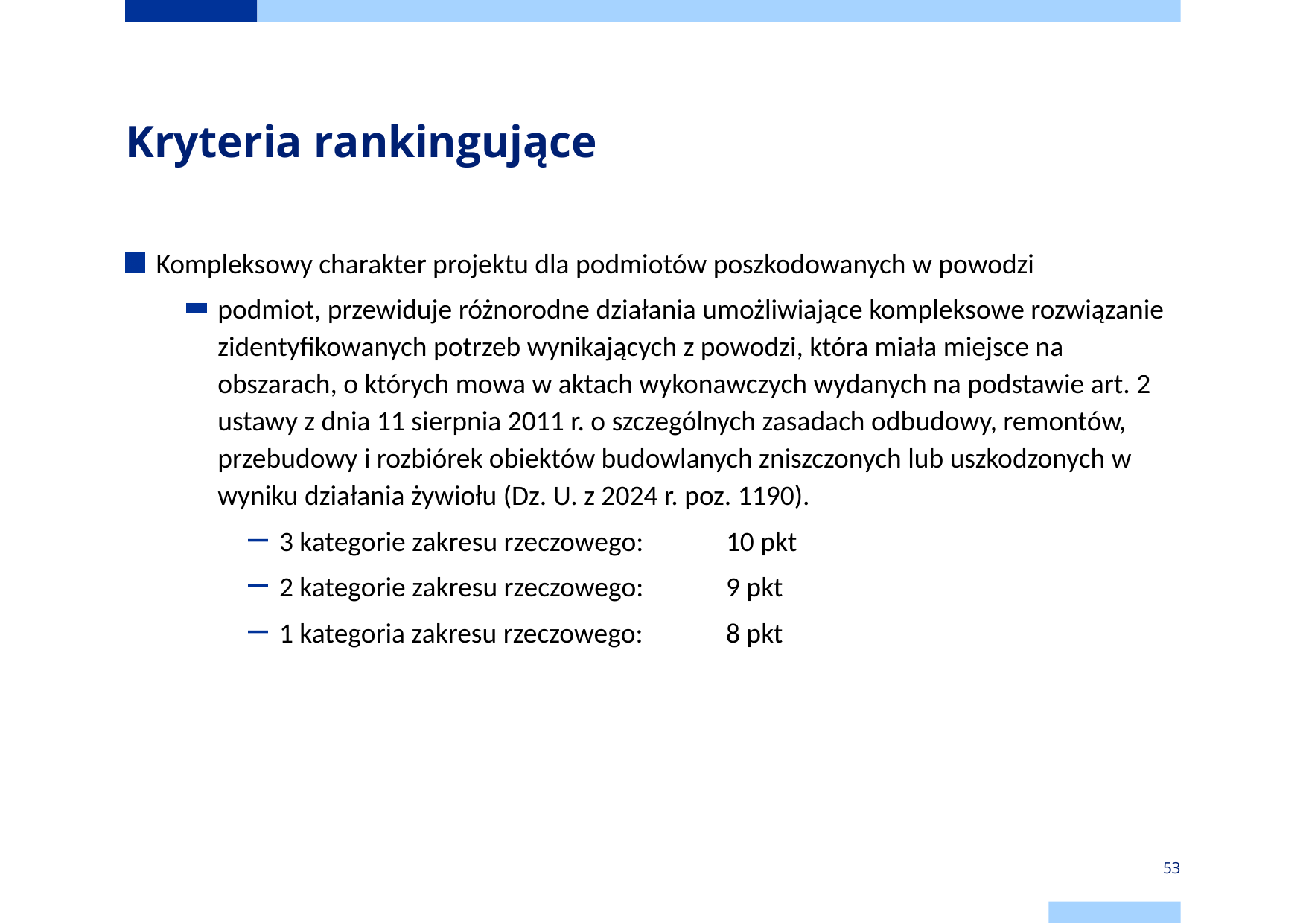

# Kryteria rankingujące
Kompleksowy charakter projektu dla podmiotów poszkodowanych w powodzi
podmiot, przewiduje różnorodne działania umożliwiające kompleksowe rozwiązanie zidentyfikowanych potrzeb wynikających z powodzi, która miała miejsce na obszarach, o których mowa w aktach wykonawczych wydanych na podstawie art. 2 ustawy z dnia 11 sierpnia 2011 r. o szczególnych zasadach odbudowy, remontów, przebudowy i rozbiórek obiektów budowlanych zniszczonych lub uszkodzonych w wyniku działania żywiołu (Dz. U. z 2024 r. poz. 1190).
3 kategorie zakresu rzeczowego:	10 pkt
2 kategorie zakresu rzeczowego:	9 pkt
1 kategoria zakresu rzeczowego:	8 pkt

53